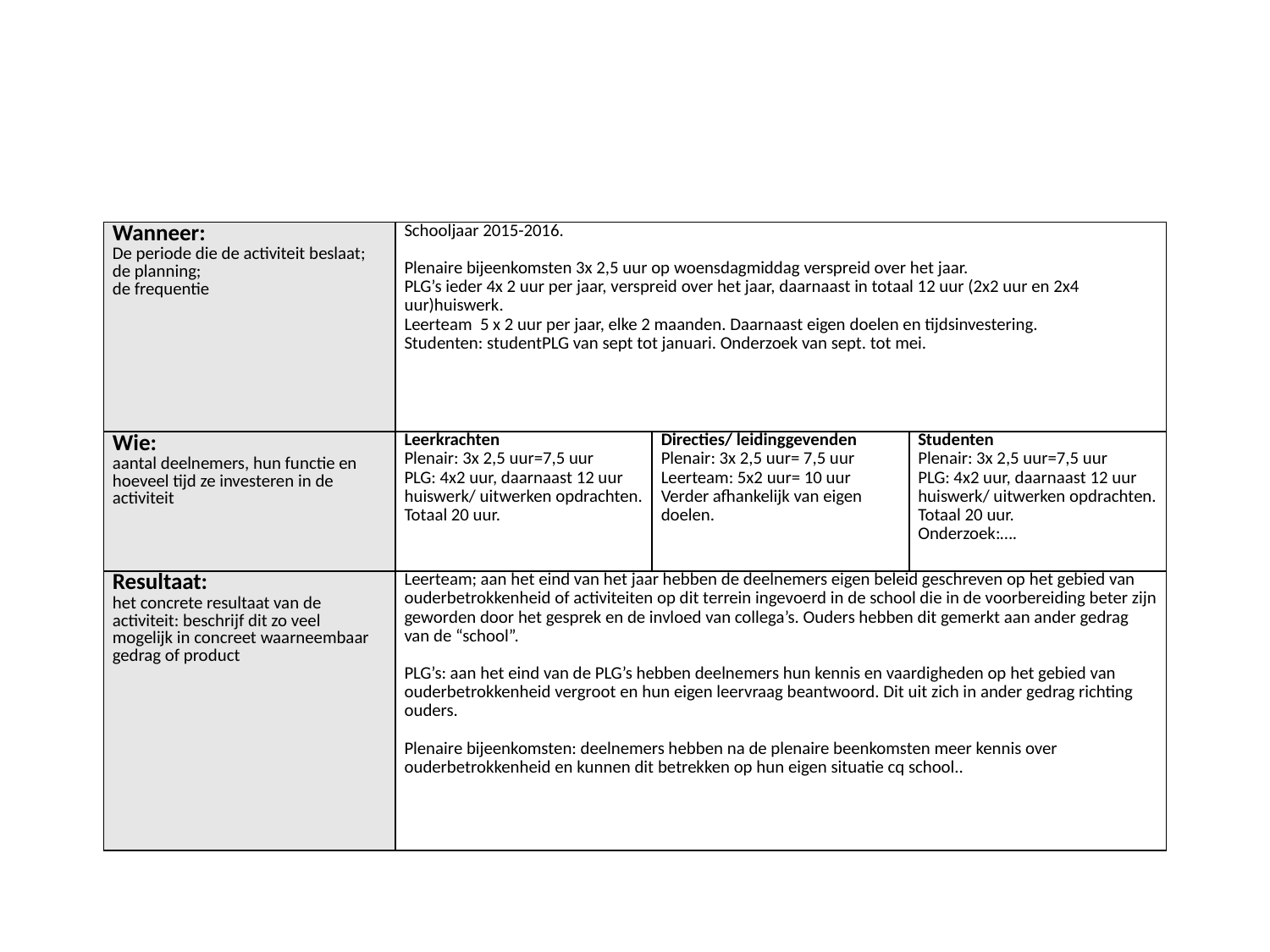

| Wanneer: De periode die de activiteit beslaat; de planning; de frequentie | Schooljaar 2015-2016.   Plenaire bijeenkomsten 3x 2,5 uur op woensdagmiddag verspreid over het jaar. PLG’s ieder 4x 2 uur per jaar, verspreid over het jaar, daarnaast in totaal 12 uur (2x2 uur en 2x4 uur)huiswerk. Leerteam 5 x 2 uur per jaar, elke 2 maanden. Daarnaast eigen doelen en tijdsinvestering. Studenten: studentPLG van sept tot januari. Onderzoek van sept. tot mei. |  |  |
| --- | --- | --- | --- |
| Wie: aantal deelnemers, hun functie en hoeveel tijd ze investeren in de activiteit | Leerkrachten Plenair: 3x 2,5 uur=7,5 uur PLG: 4x2 uur, daarnaast 12 uur huiswerk/ uitwerken opdrachten. Totaal 20 uur. | Directies/ leidinggevenden Plenair: 3x 2,5 uur= 7,5 uur Leerteam: 5x2 uur= 10 uur Verder afhankelijk van eigen doelen. | Studenten Plenair: 3x 2,5 uur=7,5 uur PLG: 4x2 uur, daarnaast 12 uur huiswerk/ uitwerken opdrachten. Totaal 20 uur. Onderzoek:…. |
| Resultaat: het concrete resultaat van de activiteit: beschrijf dit zo veel mogelijk in concreet waarneembaar gedrag of product | Leerteam; aan het eind van het jaar hebben de deelnemers eigen beleid geschreven op het gebied van ouderbetrokkenheid of activiteiten op dit terrein ingevoerd in de school die in de voorbereiding beter zijn geworden door het gesprek en de invloed van collega’s. Ouders hebben dit gemerkt aan ander gedrag van de “school”.   PLG’s: aan het eind van de PLG’s hebben deelnemers hun kennis en vaardigheden op het gebied van ouderbetrokkenheid vergroot en hun eigen leervraag beantwoord. Dit uit zich in ander gedrag richting ouders.   Plenaire bijeenkomsten: deelnemers hebben na de plenaire beenkomsten meer kennis over ouderbetrokkenheid en kunnen dit betrekken op hun eigen situatie cq school.. |  |  |